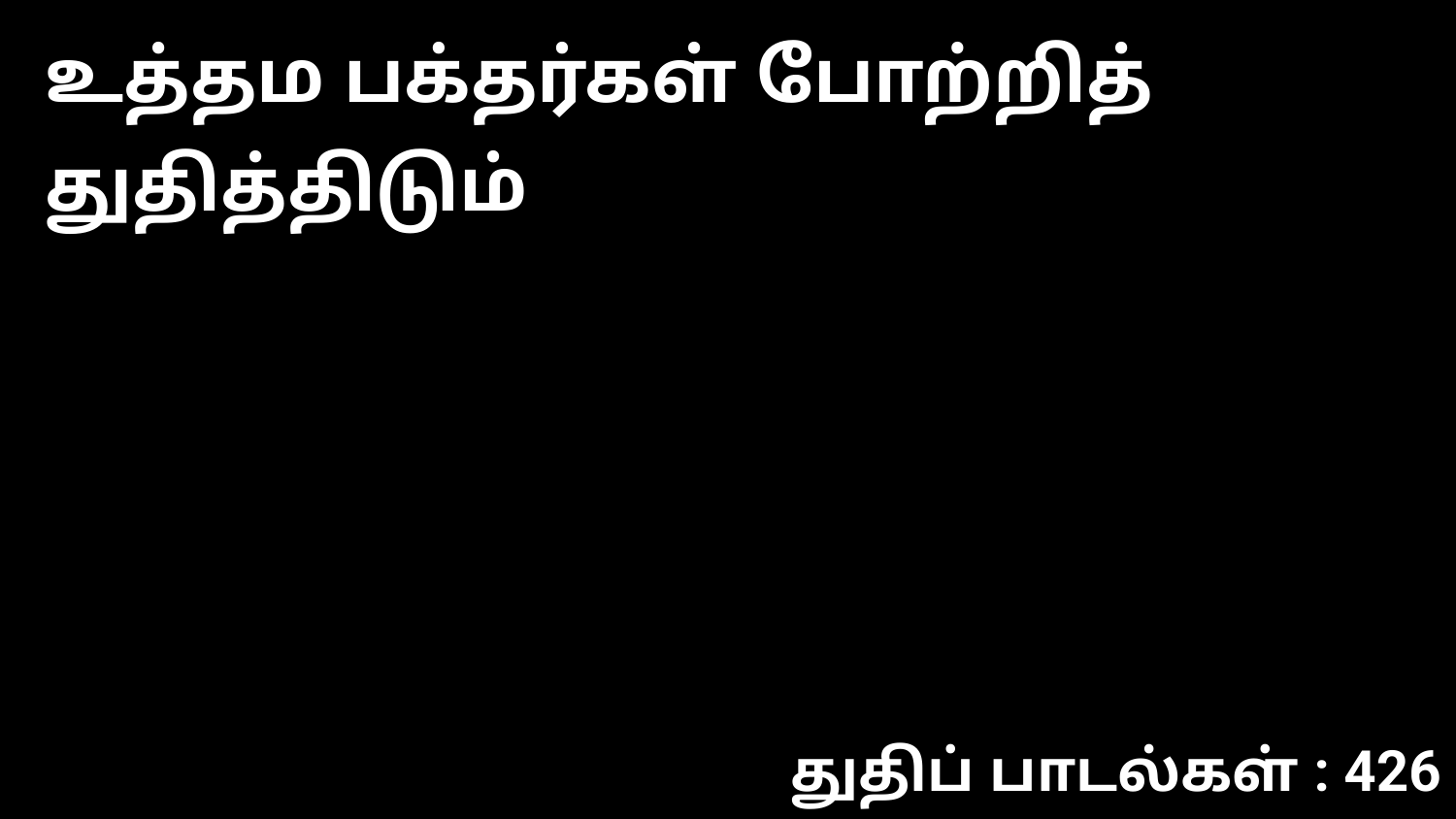

உத்தம பக்தர்கள் போற்றித் துதித்திடும்
துதிப் பாடல்கள் : 426